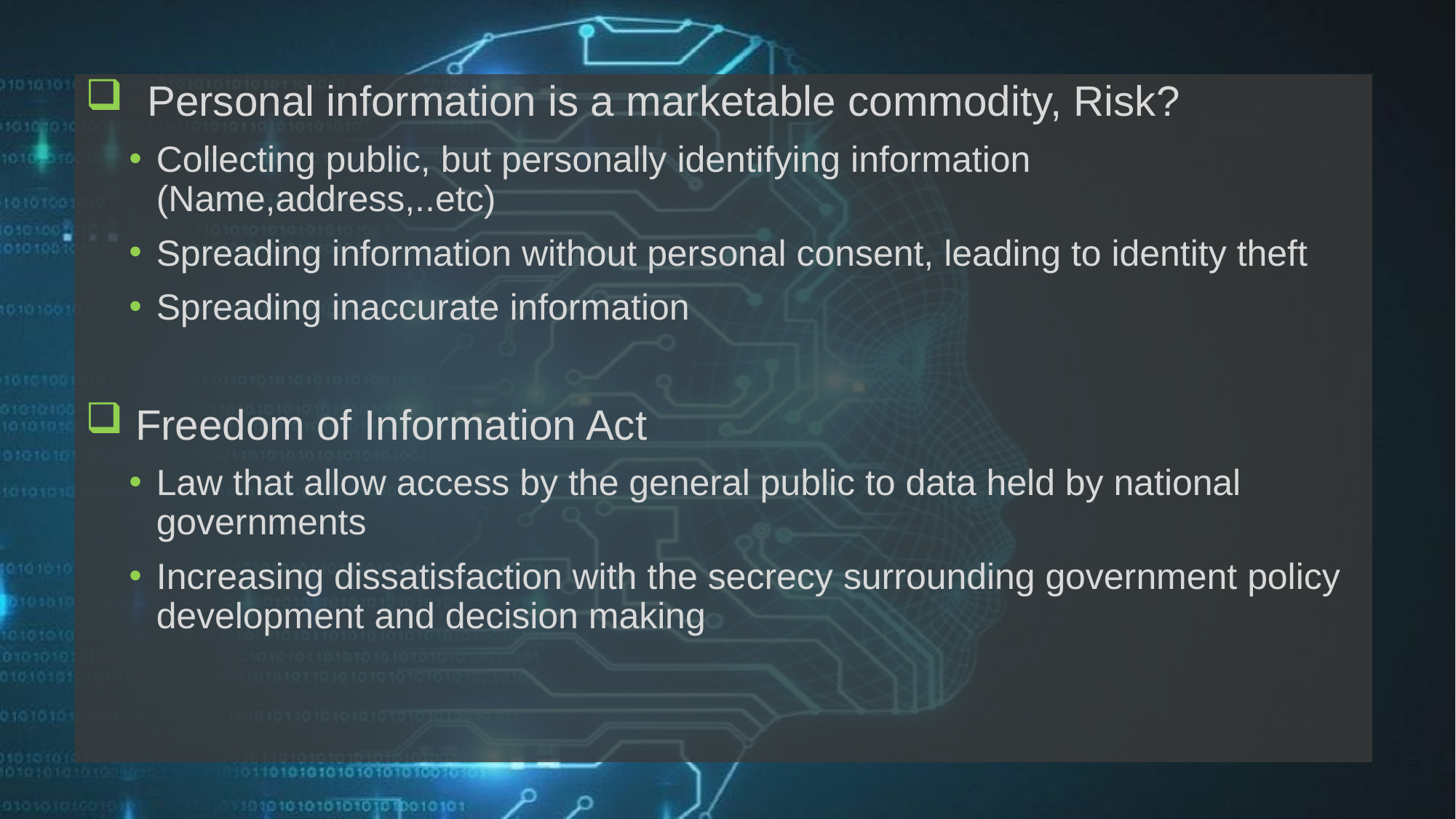

Personal information is a marketable commodity, Risk?
Collecting public, but personally identifying information (Name,address,..etc)
Spreading information without personal consent, leading to identity theft
Spreading inaccurate information

 Freedom of Information Act
Law that allow access by the general public to data held by national governments
Increasing dissatisfaction with the secrecy surrounding government policy development and decision making